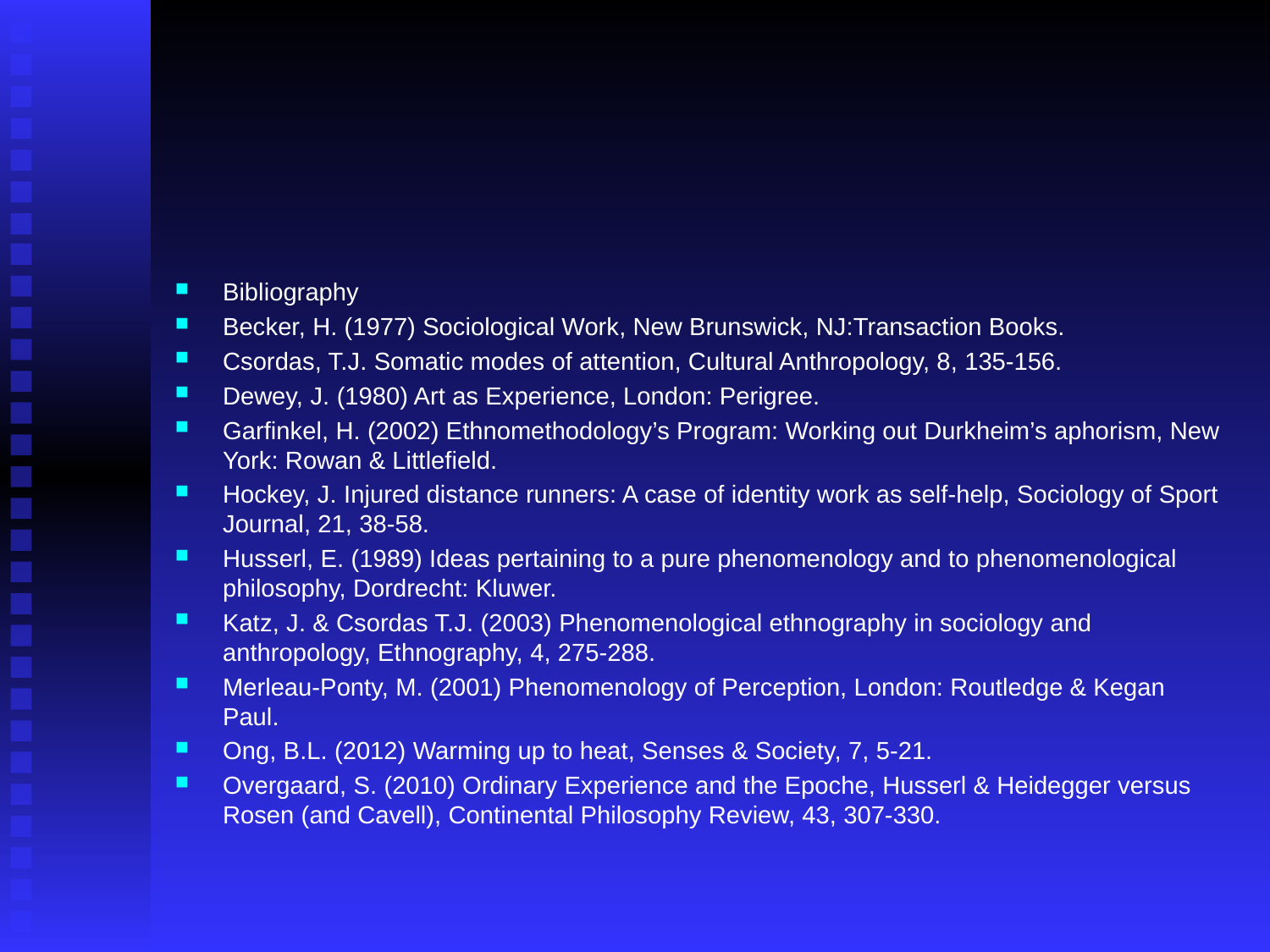

#
Bibliography
Becker, H. (1977) Sociological Work, New Brunswick, NJ:Transaction Books.
Csordas, T.J. Somatic modes of attention, Cultural Anthropology, 8, 135-156.
Dewey, J. (1980) Art as Experience, London: Perigree.
Garfinkel, H. (2002) Ethnomethodology’s Program: Working out Durkheim’s aphorism, New York: Rowan & Littlefield.
Hockey, J. Injured distance runners: A case of identity work as self-help, Sociology of Sport Journal, 21, 38-58.
Husserl, E. (1989) Ideas pertaining to a pure phenomenology and to phenomenological philosophy, Dordrecht: Kluwer.
Katz, J. & Csordas T.J. (2003) Phenomenological ethnography in sociology and anthropology, Ethnography, 4, 275-288.
Merleau-Ponty, M. (2001) Phenomenology of Perception, London: Routledge & Kegan Paul.
Ong, B.L. (2012) Warming up to heat, Senses & Society, 7, 5-21.
Overgaard, S. (2010) Ordinary Experience and the Epoche, Husserl & Heidegger versus Rosen (and Cavell), Continental Philosophy Review, 43, 307-330.